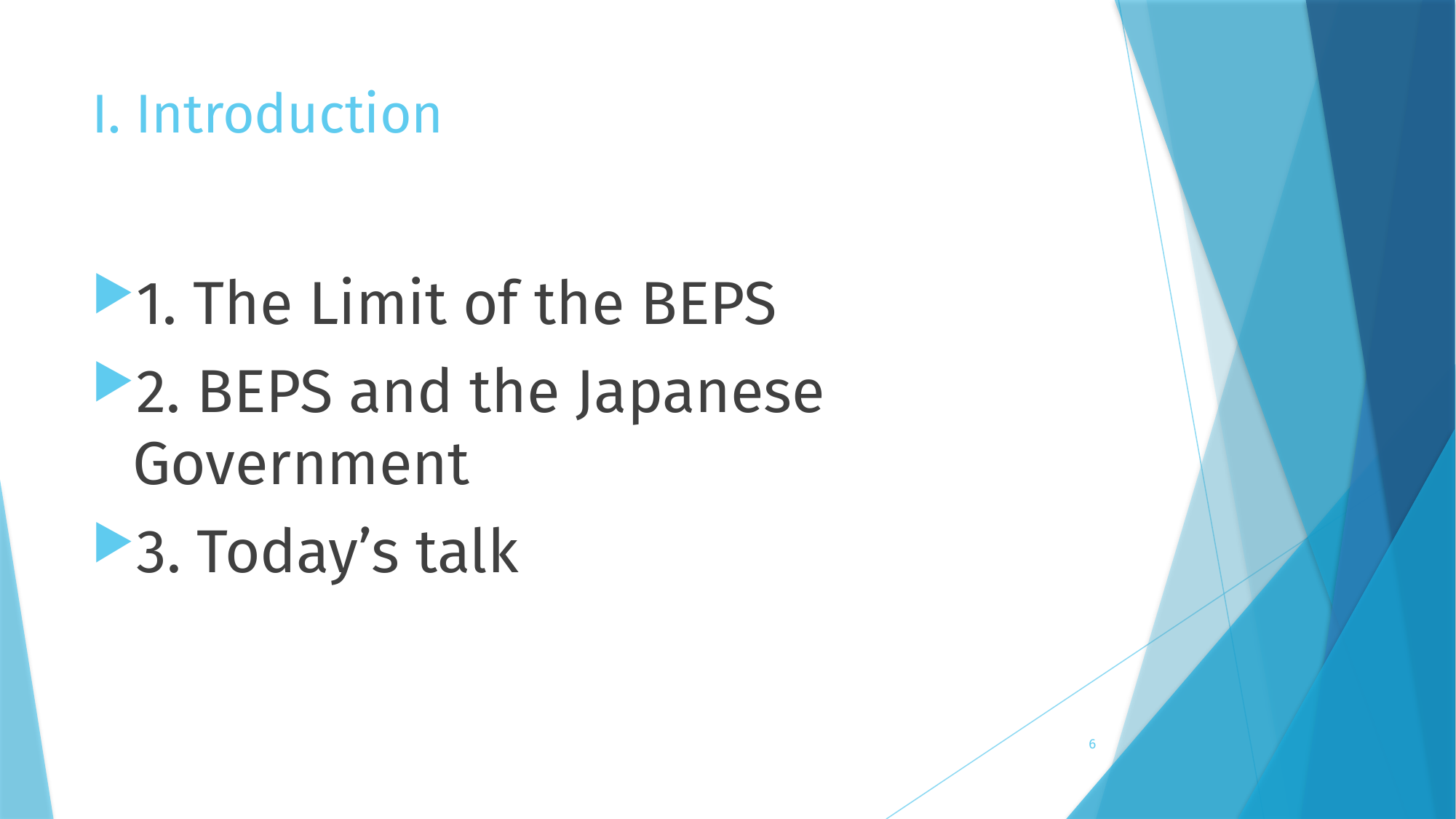

# I. Introduction
1. The Limit of the BEPS
2. BEPS and the Japanese Government
3. Today’s talk
6